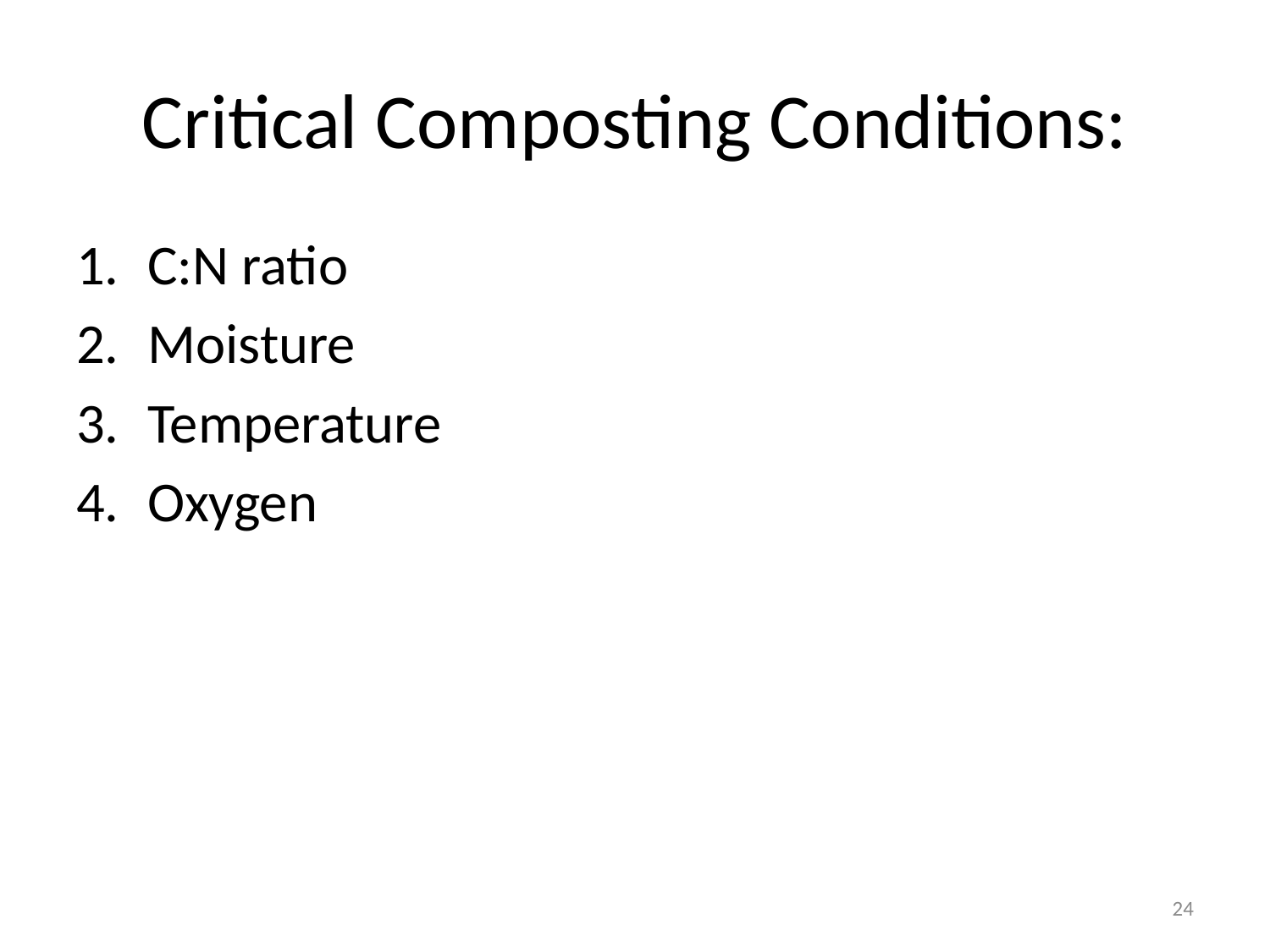

# Critical Composting Conditions:
C:N ratio
Moisture
Temperature
Oxygen

24